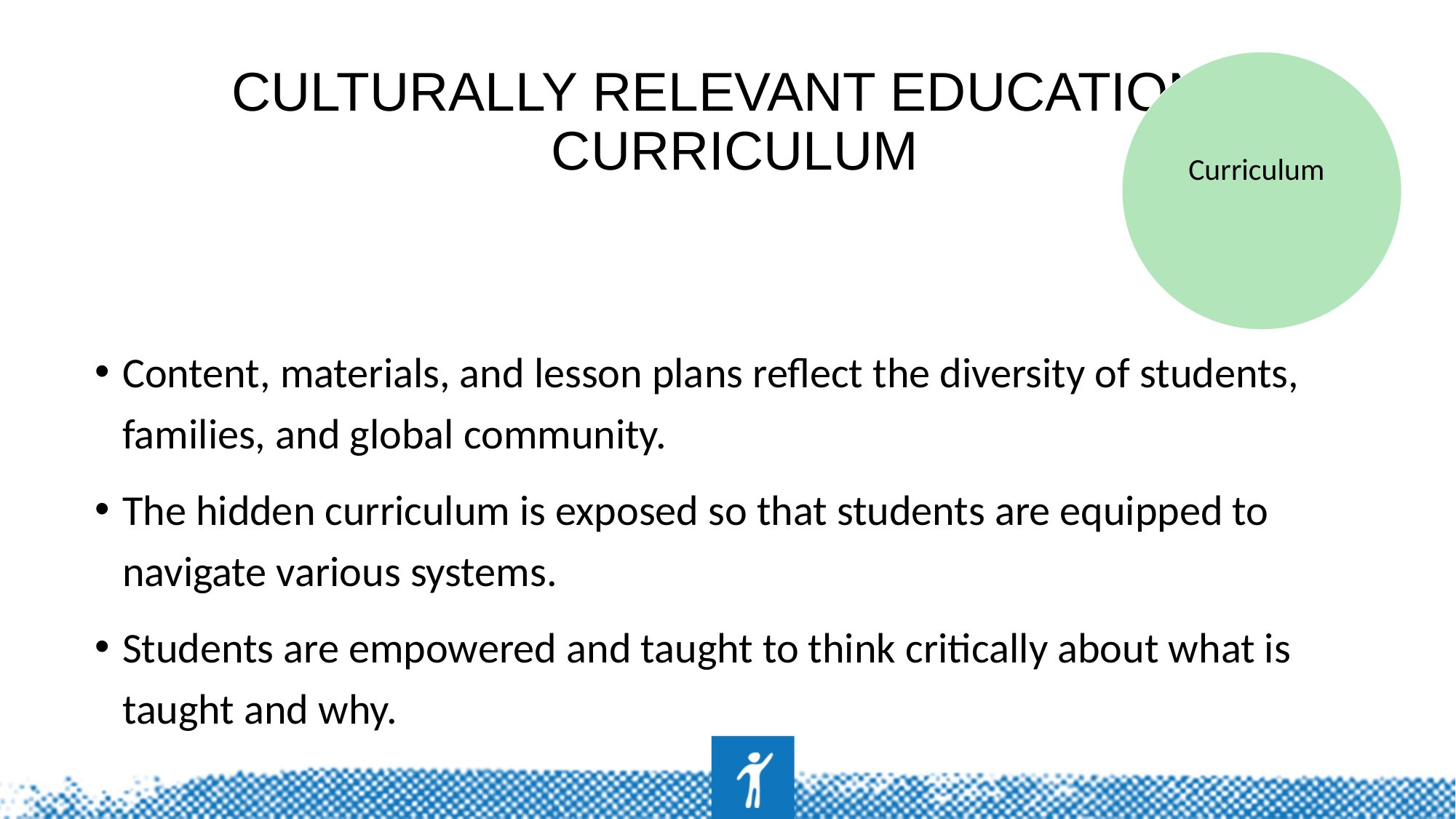

# Culturally relevant education: CURRICULUM

Curriculum
Content, materials, and lesson plans reflect the diversity of students, families, and global community.
The hidden curriculum is exposed so that students are equipped to navigate various systems.
Students are empowered and taught to think critically about what is taught and why.